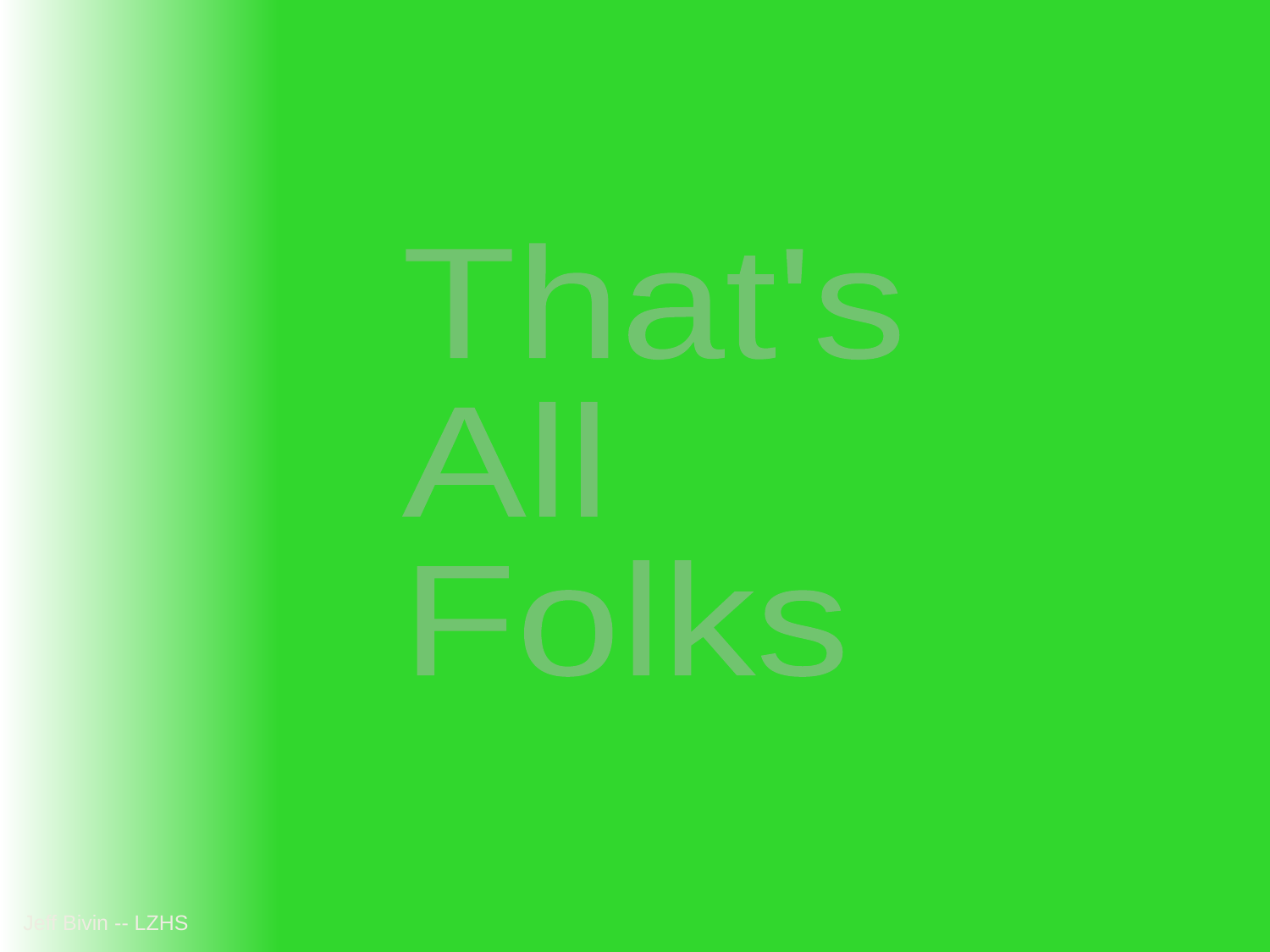

#
That's
All
Folks
Jeff Bivin -- LZHS